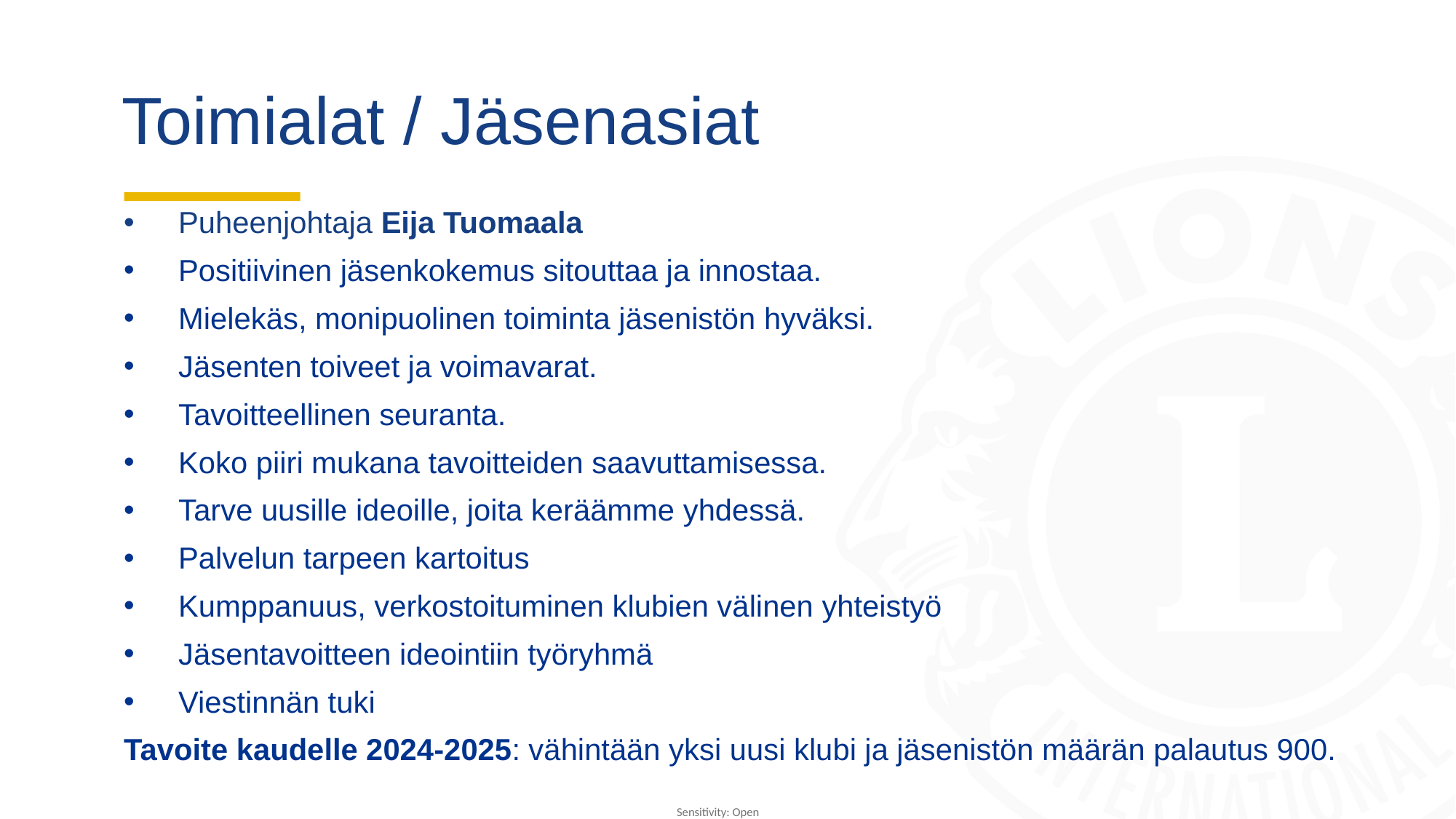

# Toimialat / Jäsenasiat
Puheenjohtaja Eija Tuomaala
Positiivinen jäsenkokemus sitouttaa ja innostaa.
Mielekäs, monipuolinen toiminta jäsenistön hyväksi.
Jäsenten toiveet ja voimavarat.
Tavoitteellinen seuranta.
Koko piiri mukana tavoitteiden saavuttamisessa.
Tarve uusille ideoille, joita keräämme yhdessä.
Palvelun tarpeen kartoitus
Kumppanuus, verkostoituminen klubien välinen yhteistyö
Jäsentavoitteen ideointiin työryhmä
Viestinnän tuki
Tavoite kaudelle 2024-2025: vähintään yksi uusi klubi ja jäsenistön määrän palautus 900.